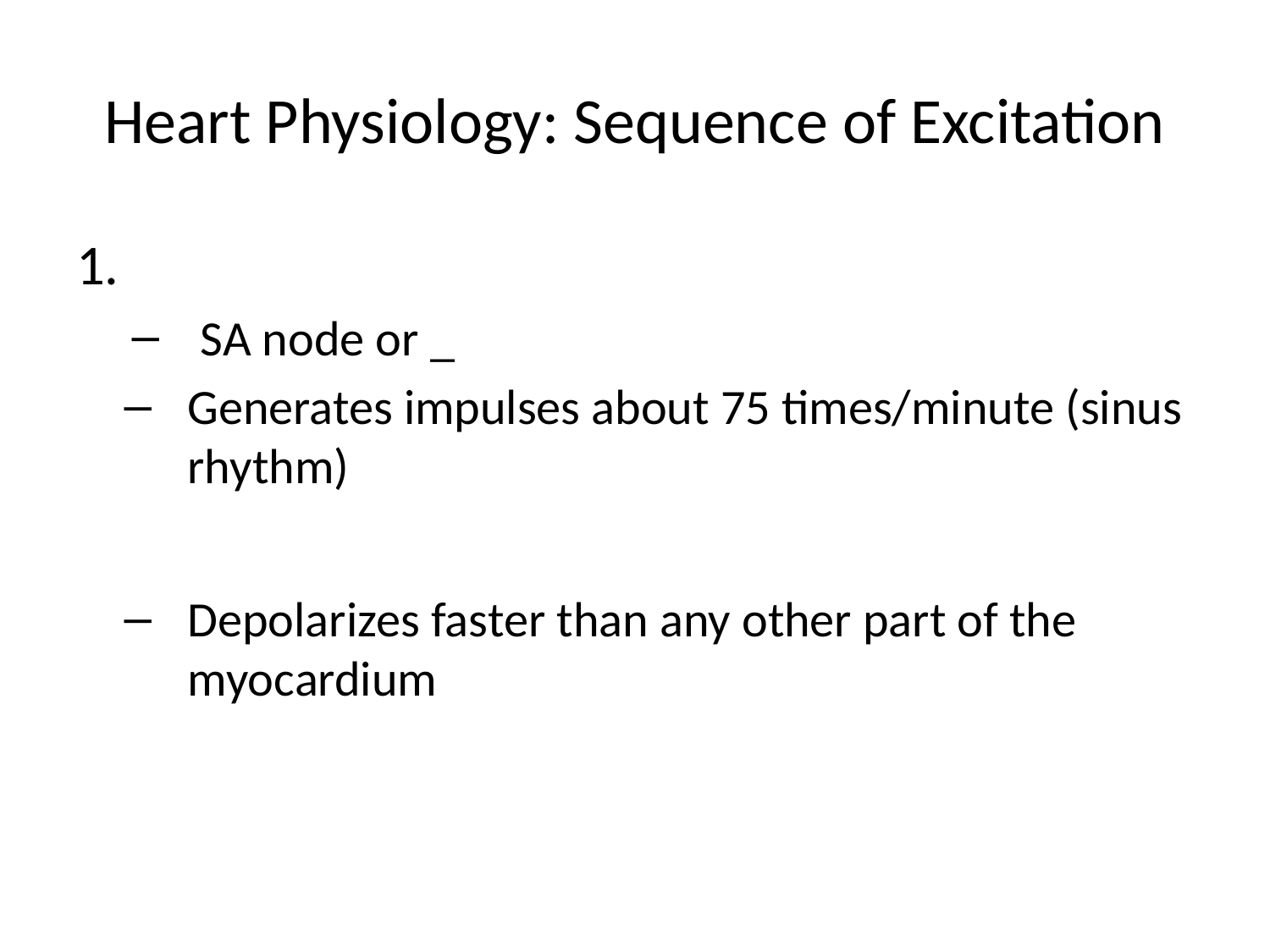

# Heart Physiology: Sequence of Excitation

SA node or _
Generates impulses about 75 times/minute (sinus rhythm)

Depolarizes faster than any other part of the myocardium